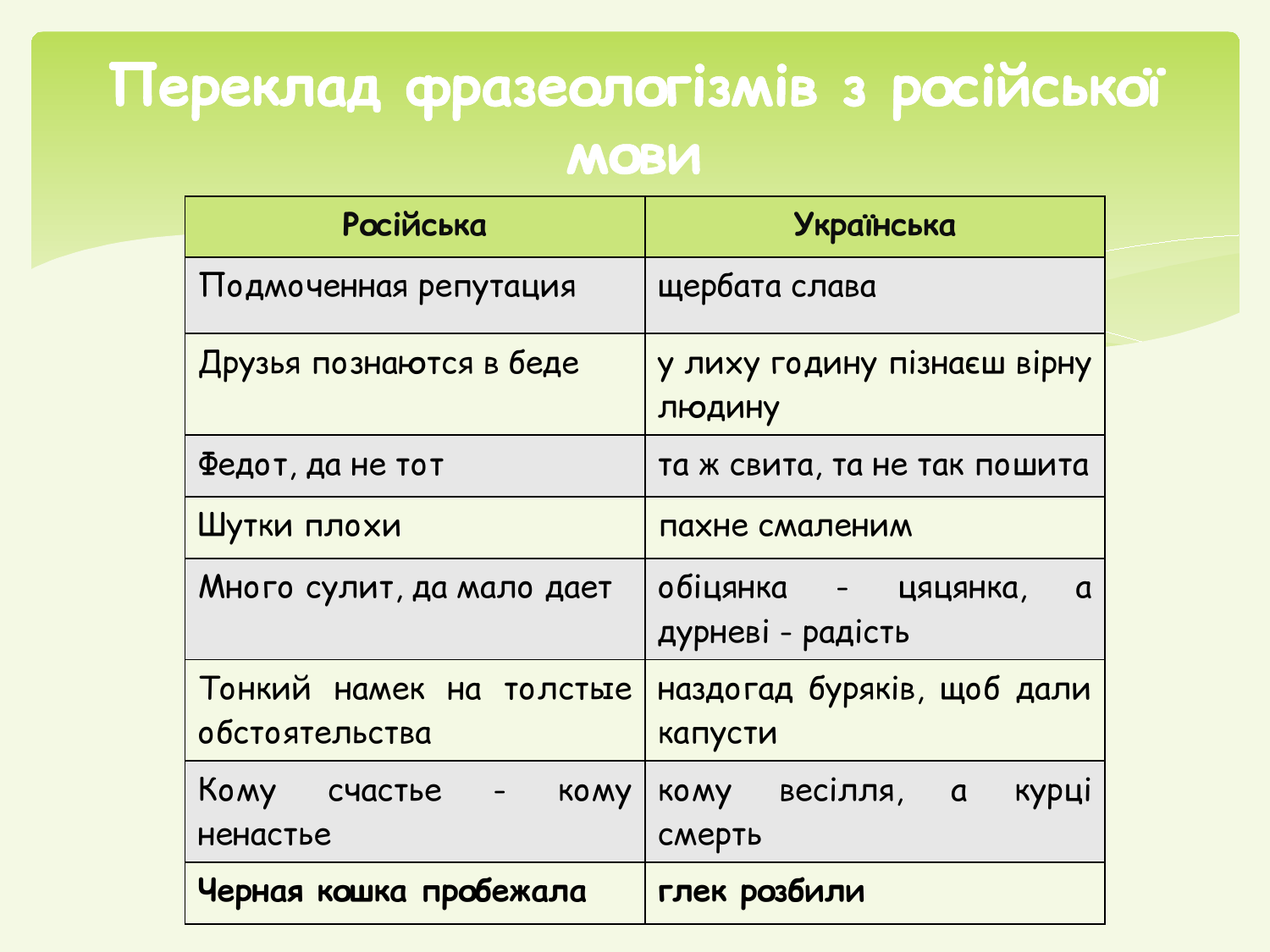

# Переклад фразеологізмів з російської мови
| Російська | Українська |
| --- | --- |
| Подмоченная репутация | щербата слава |
| Друзья познаются в беде | у лиху годину пізнаєш вірну людину |
| Федот, да не тот | та ж свита, та не так пошита |
| Шутки плохи | пахне смаленим |
| Много сулит, да мало дает | обіцянка - цяцянка, а дурневі - радість |
| Тонкий намек на толстые обстоятельства | наздогад буряків, щоб дали капусти |
| Кому счастье - кому ненастье | кому весілля, а курці смерть |
| Черная кошка пробежала | глек розбили |